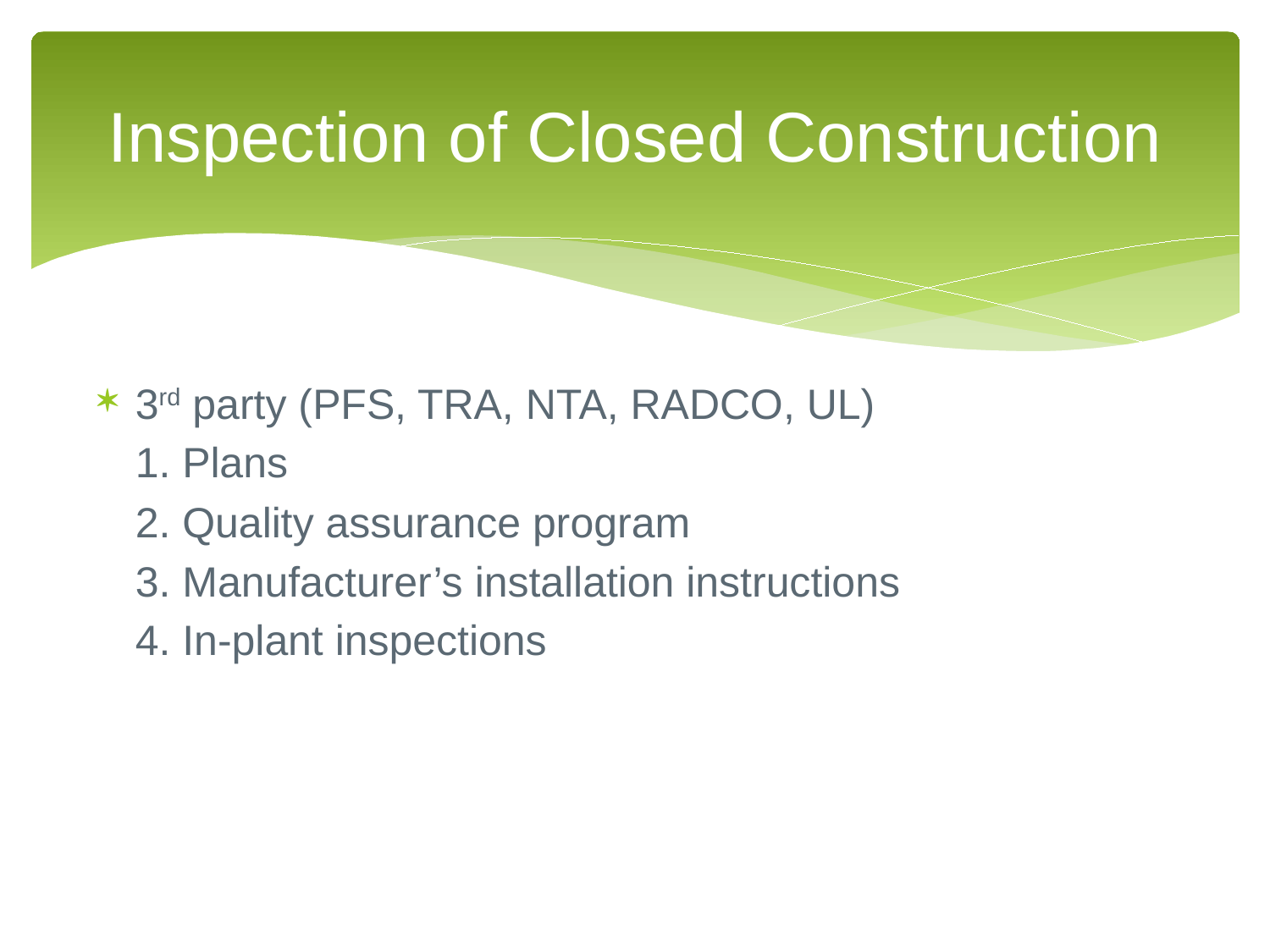

# Inspection of Closed Construction
3rd party (PFS, TRA, NTA, RADCO, UL)
	1. Plans
	2. Quality assurance program
	3. Manufacturer’s installation instructions
	4. In-plant inspections